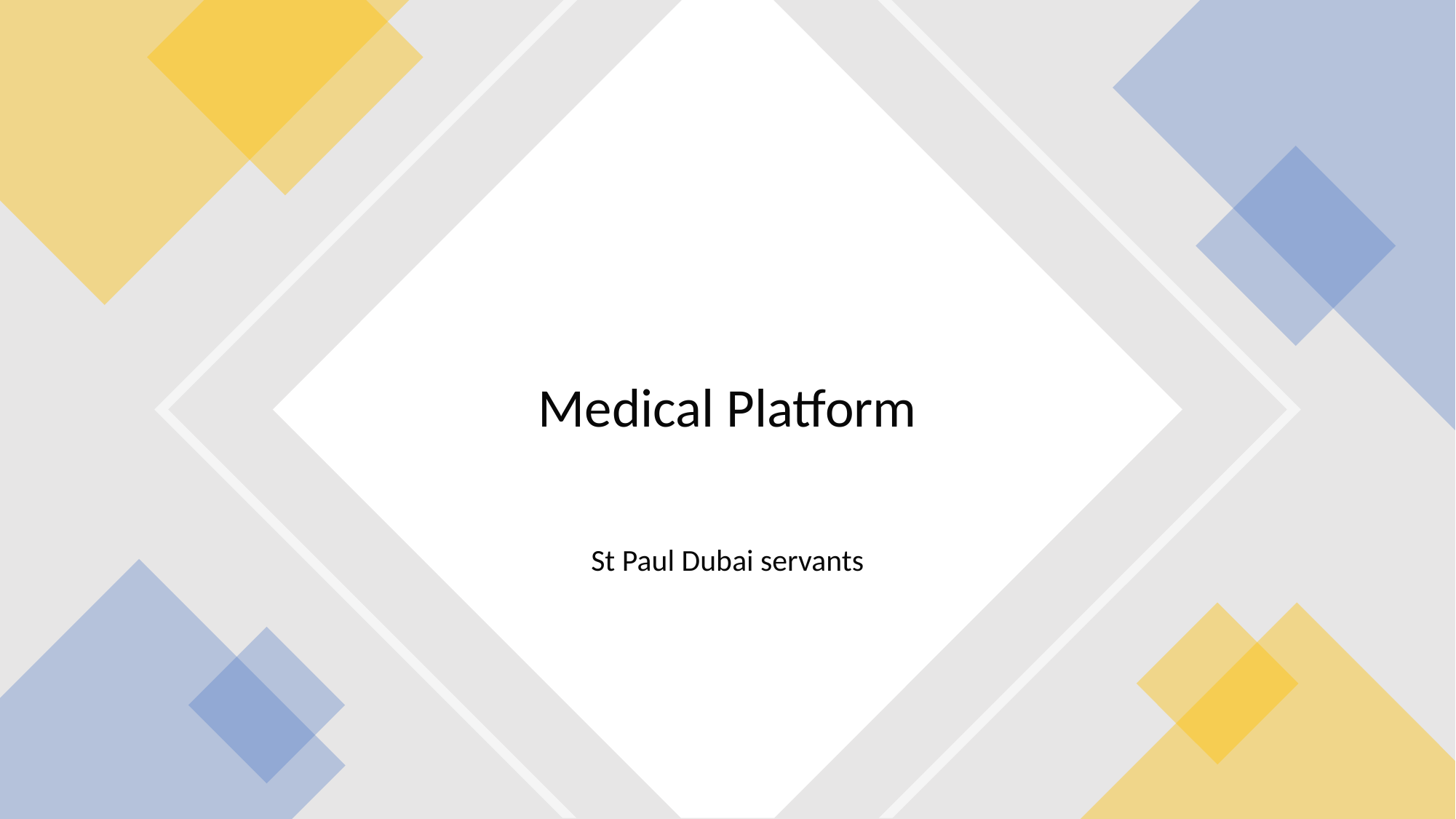

# Medical Platform
St Paul Dubai servants